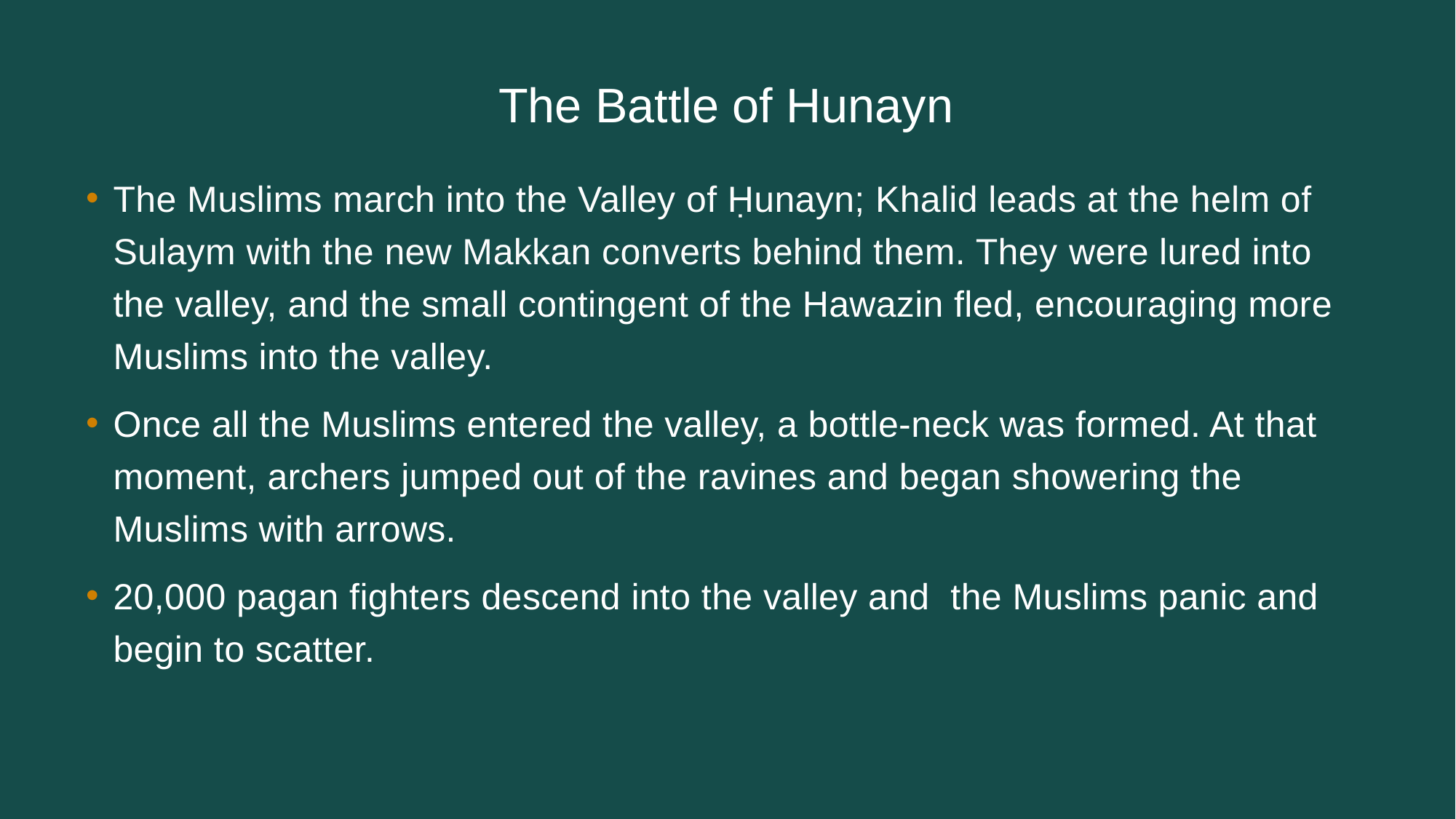

# The Battle of Hunayn
The Muslims march into the Valley of Ḥunayn; Khalid leads at the helm of Sulaym with the new Makkan converts behind them. They were lured into the valley, and the small contingent of the Hawazin fled, encouraging more Muslims into the valley.
Once all the Muslims entered the valley, a bottle-neck was formed. At that moment, archers jumped out of the ravines and began showering the Muslims with arrows.
20,000 pagan fighters descend into the valley and  the Muslims panic and begin to scatter.